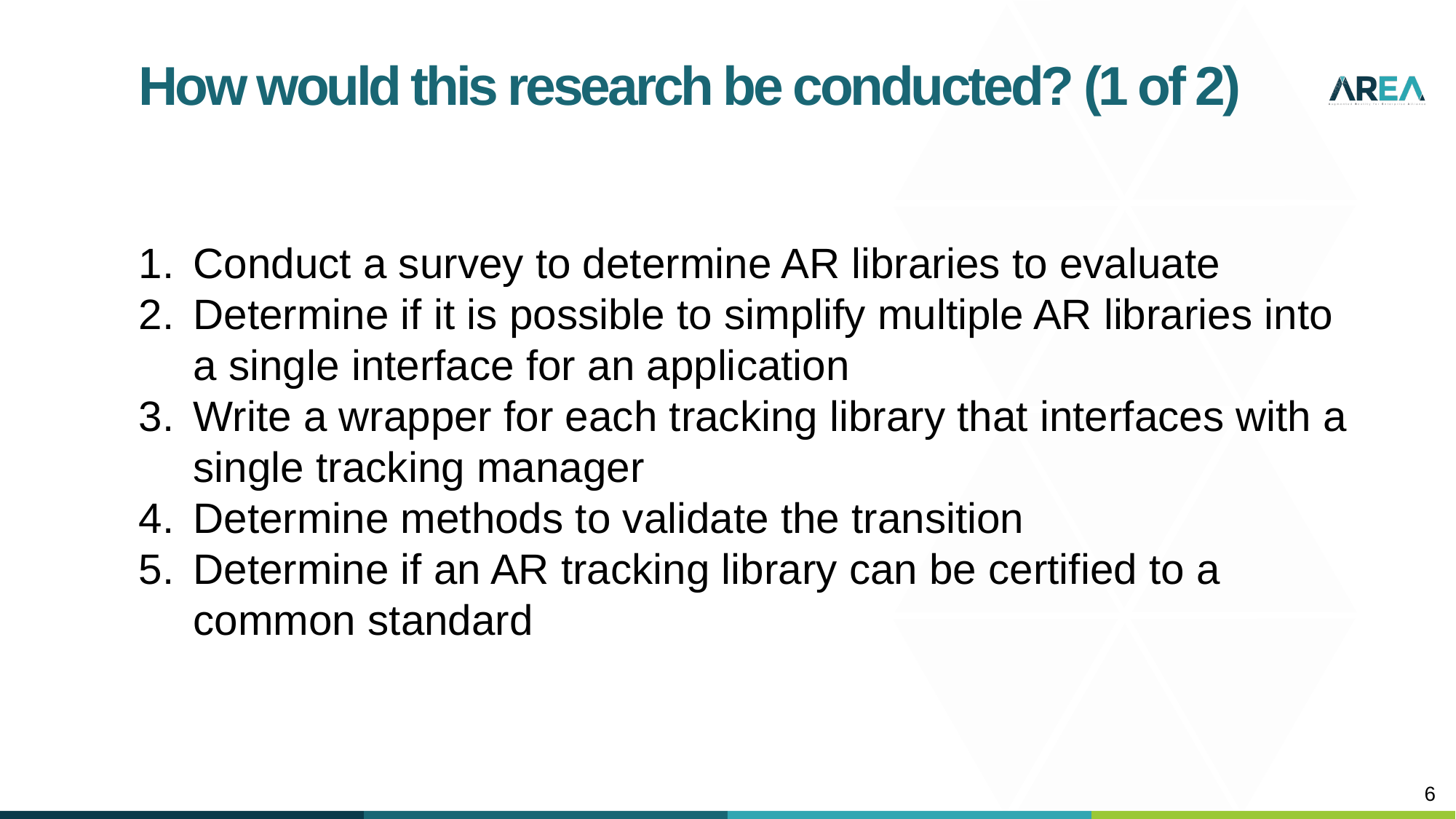

How would this research be conducted? (1 of 2)
Conduct a survey to determine AR libraries to evaluate
Determine if it is possible to simplify multiple AR libraries into a single interface for an application
Write a wrapper for each tracking library that interfaces with a single tracking manager
Determine methods to validate the transition
Determine if an AR tracking library can be certified to a common standard
6